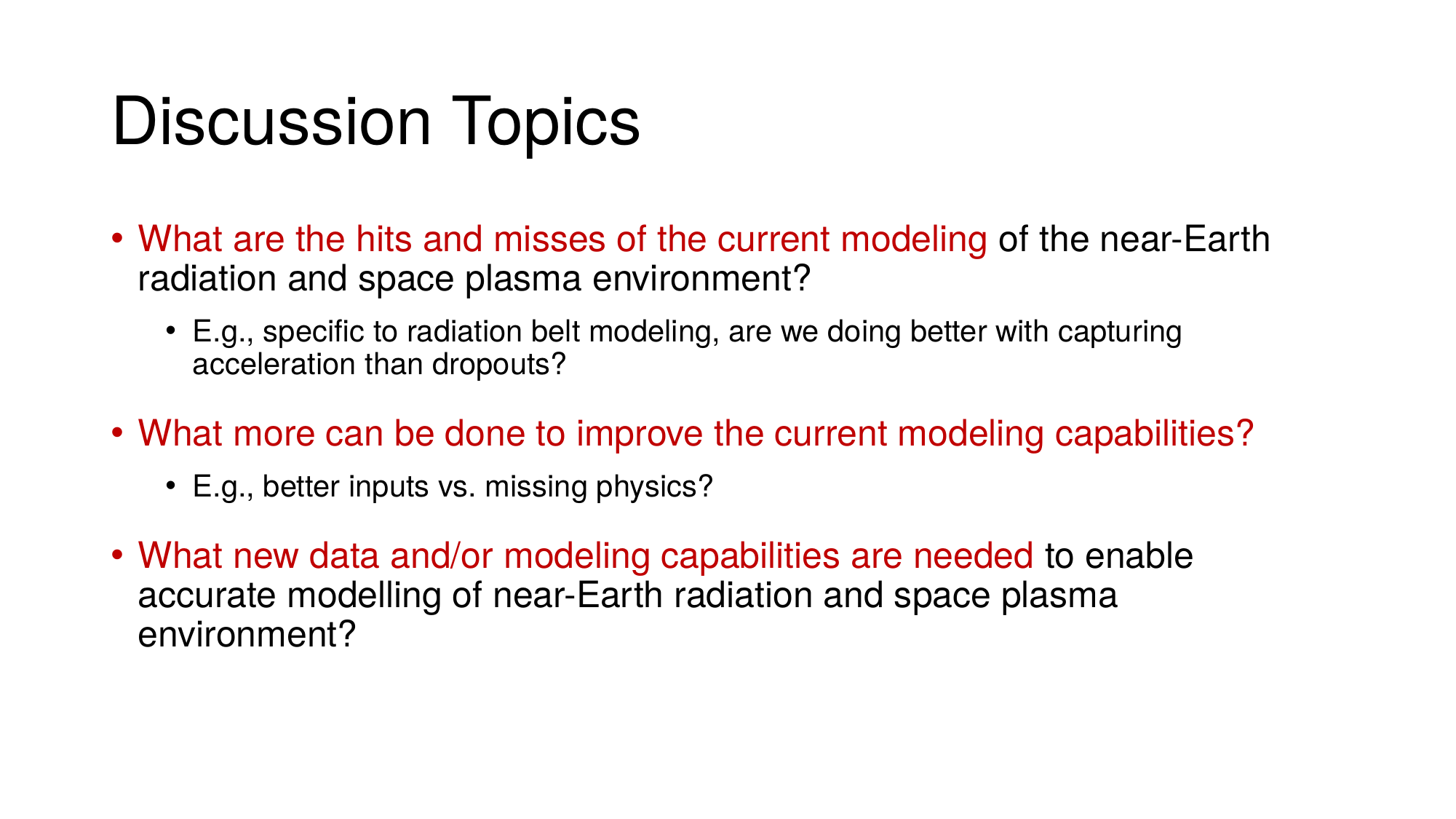

# Discussion Topics
What are the hits and misses of the current modeling of the near-Earth radiation and space plasma environment?
E.g., specific to radiation belt modeling, are we doing better with capturing acceleration than dropouts?
What more can be done to improve the current modeling capabilities?
E.g., better inputs vs. missing physics?
What new data and/or modeling capabilities are needed to enable accurate modelling of near-Earth radiation and space plasma environment?